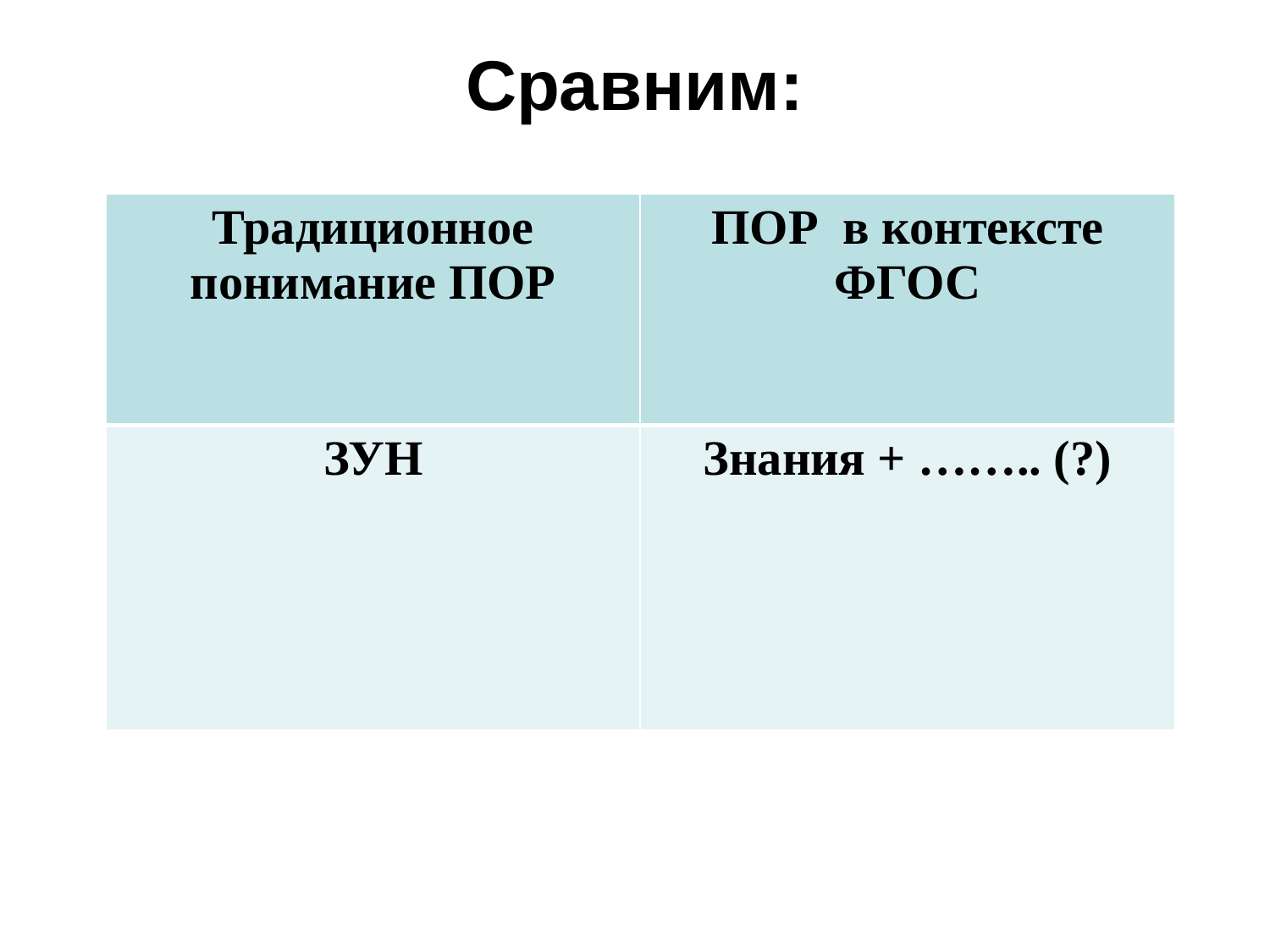

# Сравним:

| Традиционное понимание ПОР | ПОР в контексте ФГОС |
| --- | --- |
| ЗУН | Знания + …….. (?) |